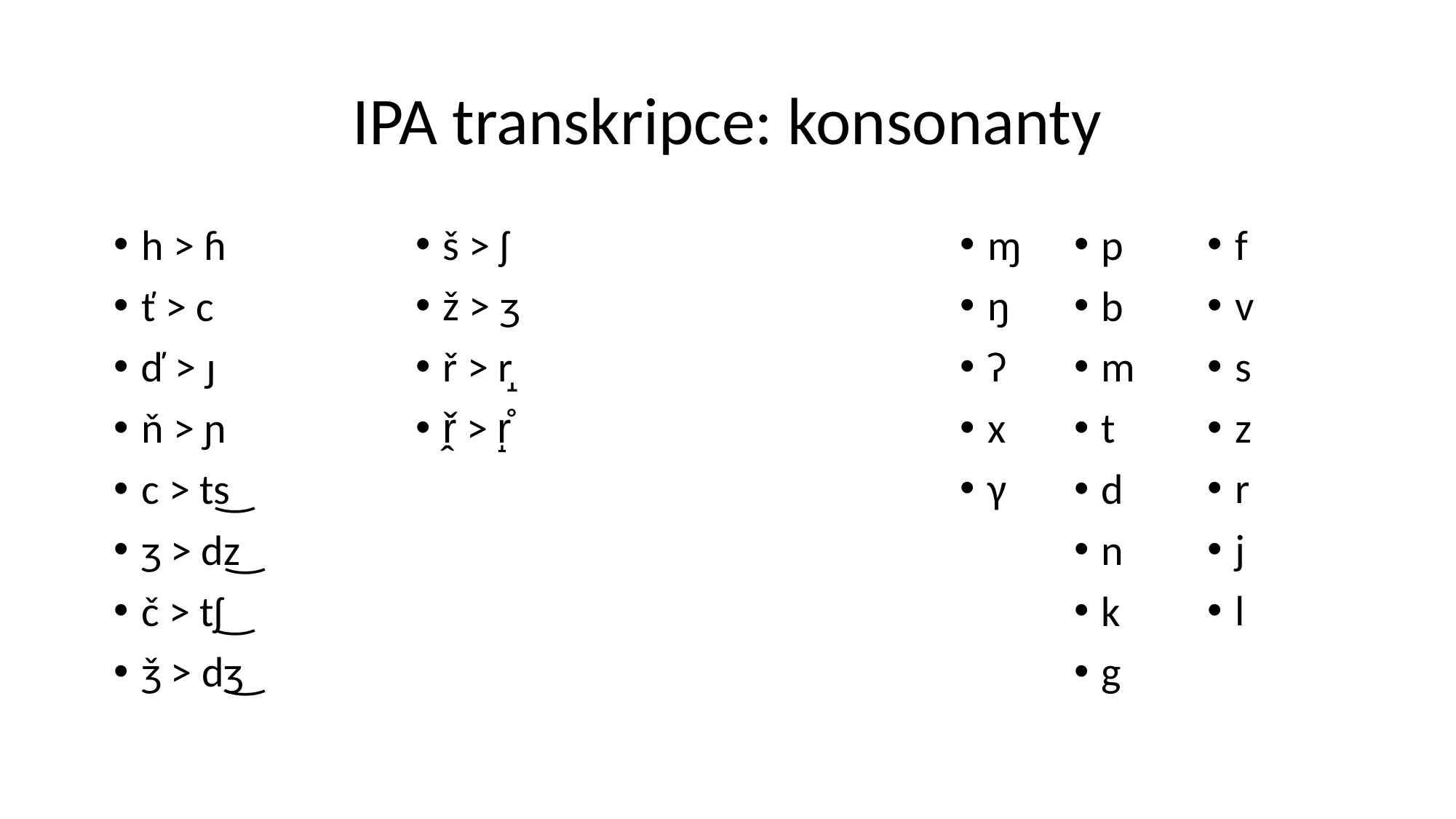

# IPA transkripce: konsonanty
h > ɦ
ť > c
ď > ɟ
ň > ɲ
c > t͜s
ʒ > d͜z
č > t͜ʃ
ǯ > d͜ʒ

š > ʃ
ž > ʒ
ř > r̝
ř̭ > r̝̊

ɱ
ŋ
ʔ
x
γ

p
b
m
t
d
n
k
g

f
v
s
z
r
j
l